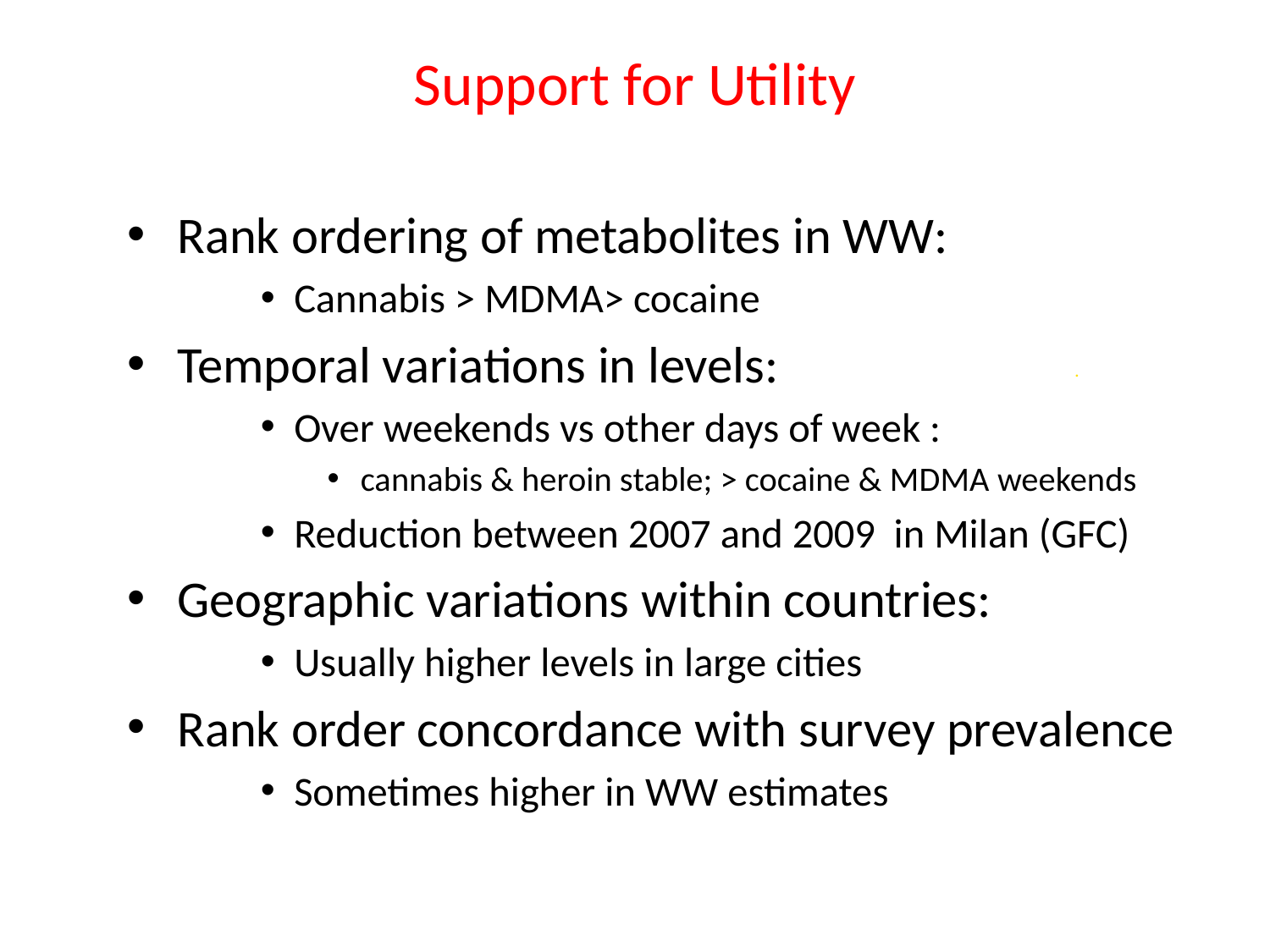

# Support for Utility
Rank ordering of metabolites in WW:
Cannabis > MDMA> cocaine
Temporal variations in levels:
Over weekends vs other days of week :
cannabis & heroin stable; > cocaine & MDMA weekends
Reduction between 2007 and 2009  in Milan (GFC)
Geographic variations within countries:
Usually higher levels in large cities
Rank order concordance with survey prevalence
Sometimes higher in WW estimates
.